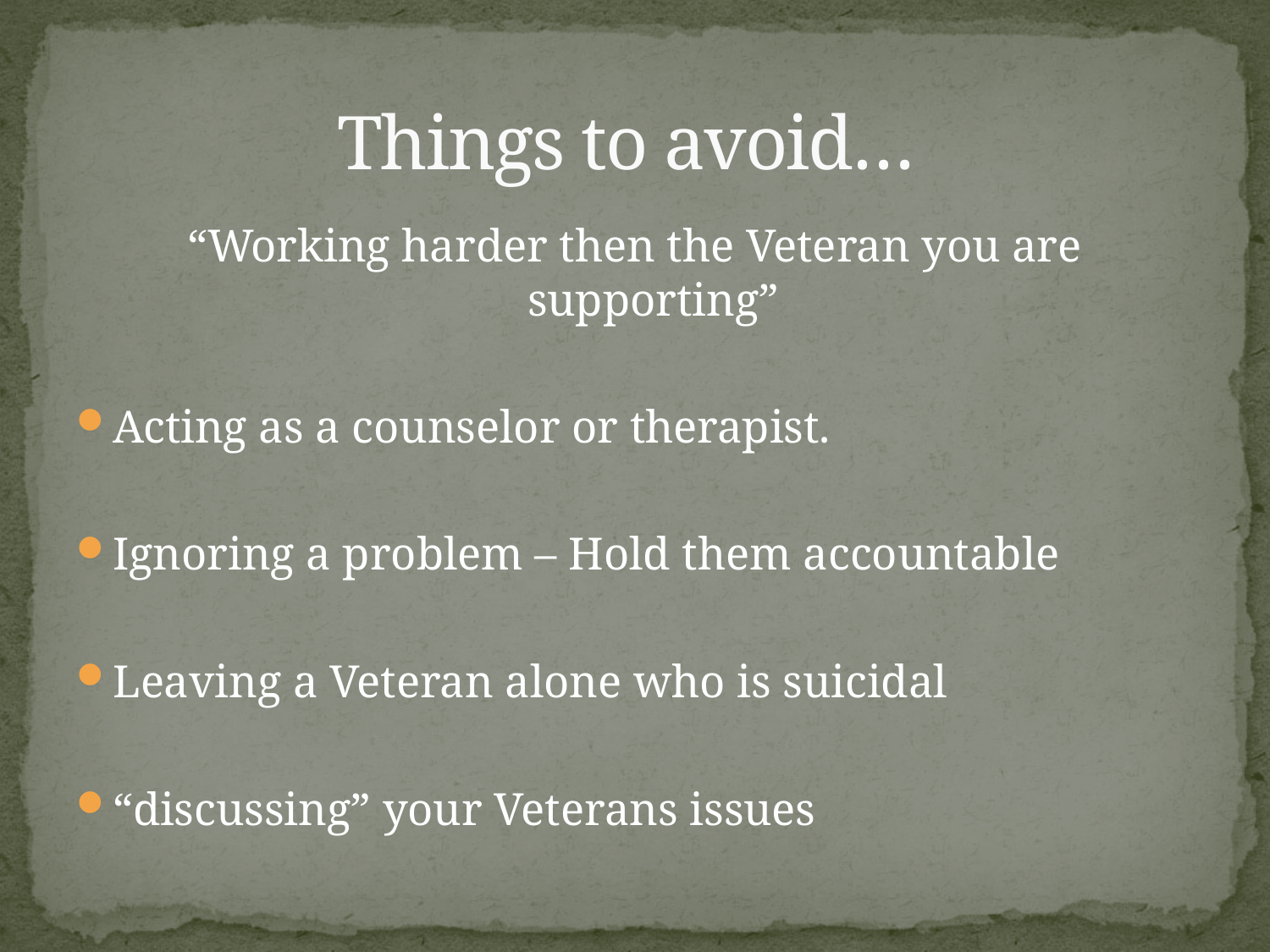

# Things to avoid…
“Working harder then the Veteran you are supporting”

Acting as a counselor or therapist.

Ignoring a problem – Hold them accountable

Leaving a Veteran alone who is suicidal

“discussing” your Veterans issues